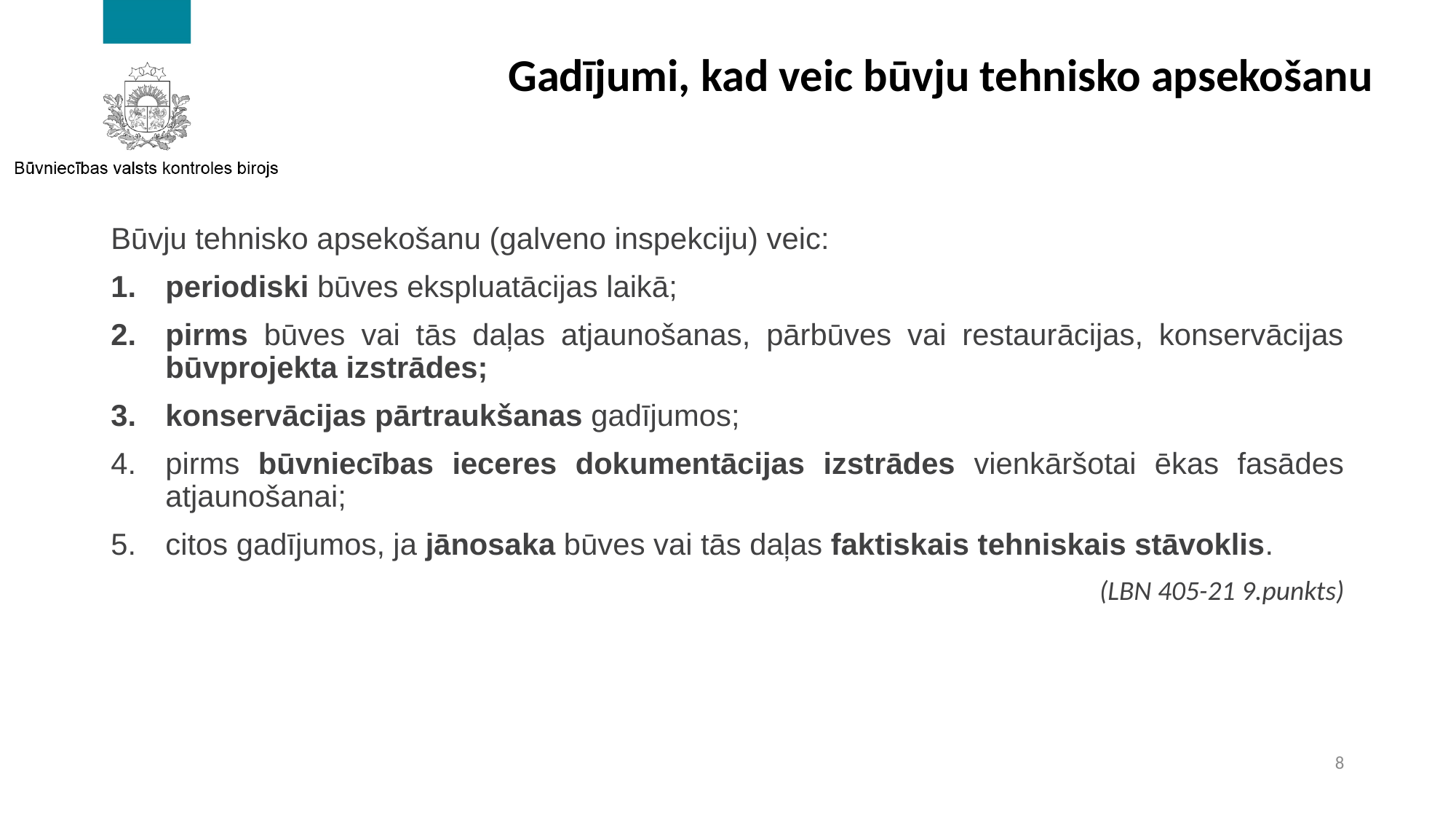

# Gadījumi, kad veic būvju tehnisko apsekošanu
Būvju tehnisko apsekošanu (galveno inspekciju) veic:
periodiski būves ekspluatācijas laikā;
pirms būves vai tās daļas atjaunošanas, pārbūves vai restaurācijas, konservācijas būvprojekta izstrādes;
konservācijas pārtraukšanas gadījumos;
pirms būvniecības ieceres dokumentācijas izstrādes vienkāršotai ēkas fasādes atjaunošanai;
citos gadījumos, ja jānosaka būves vai tās daļas faktiskais tehniskais stāvoklis.
(LBN 405-21 9.punkts)

8